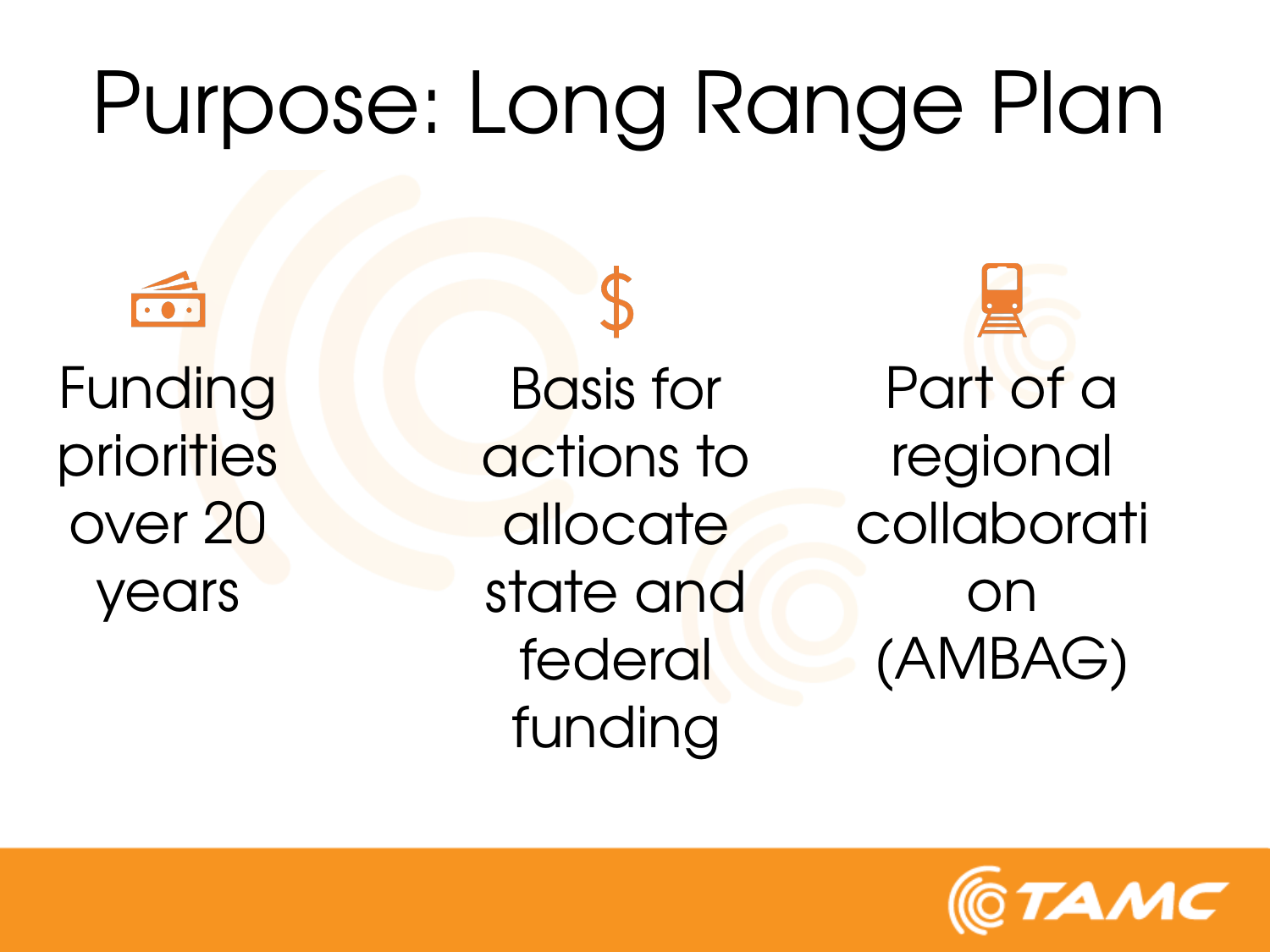

Purpose: Long Range Plan
Funding priorities over 20 years
Basis for actions to allocate state and federal funding
Part of a regional collaboration (AMBAG)